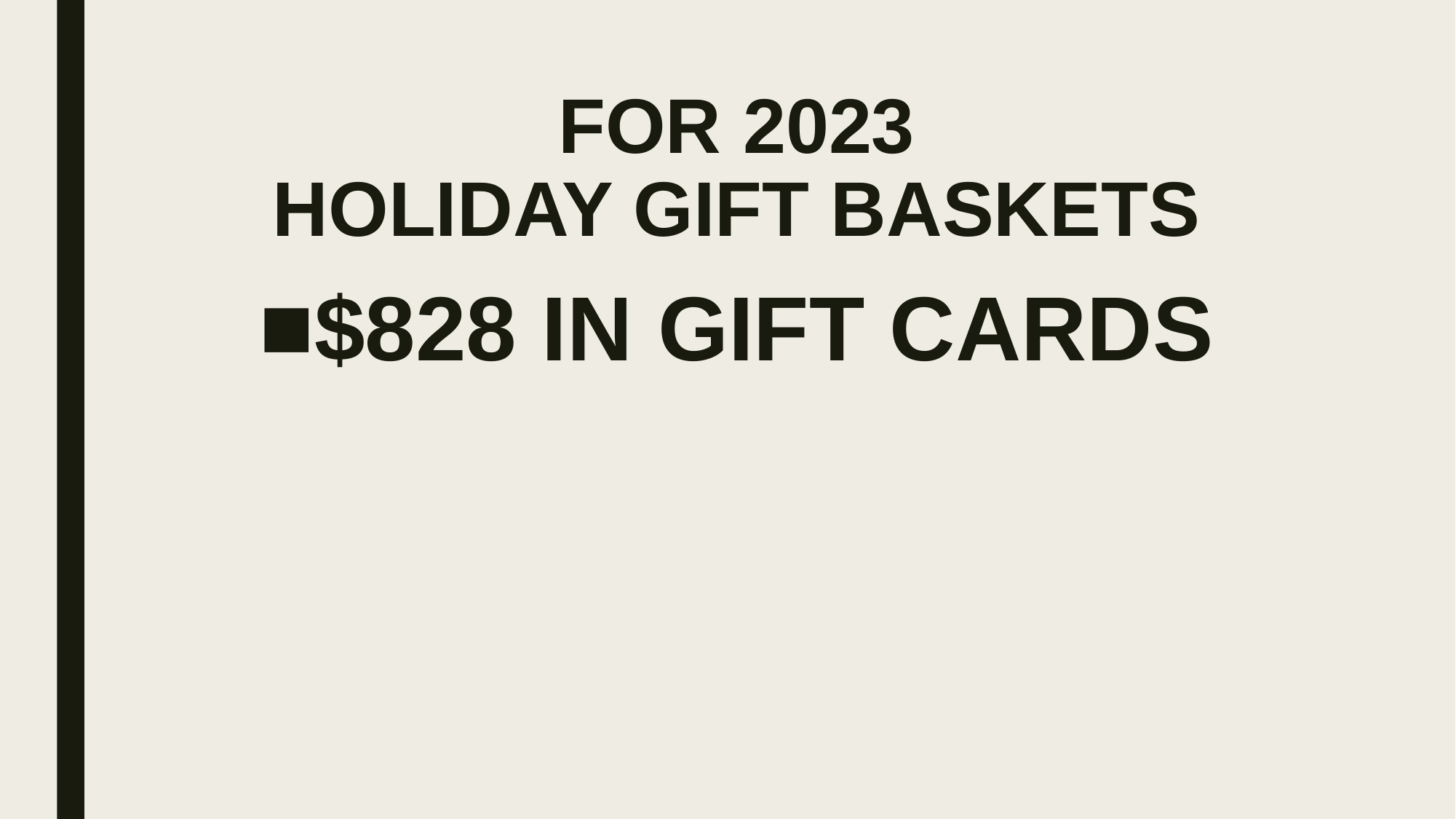

# FOR 2023 HOLIDAY GIFT BASKETS
$828 IN GIFT CARDS